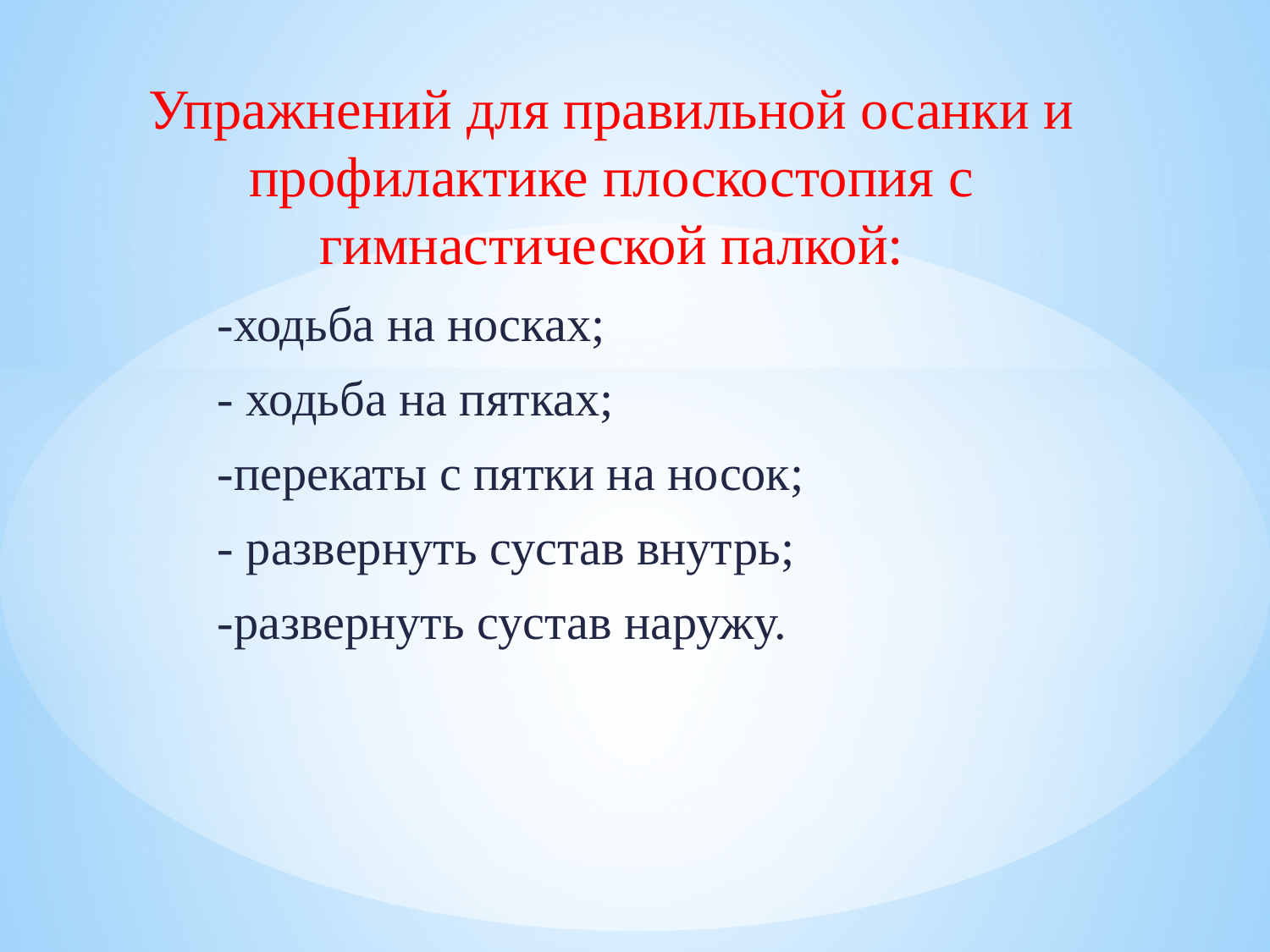

# Упражнений для правильной осанки и профилактике плоскостопия с гимнастической палкой:
-ходьба на носках;
- ходьба на пятках;
-перекаты с пятки на носок;
- развернуть сустав внутрь;
-развернуть сустав наружу.